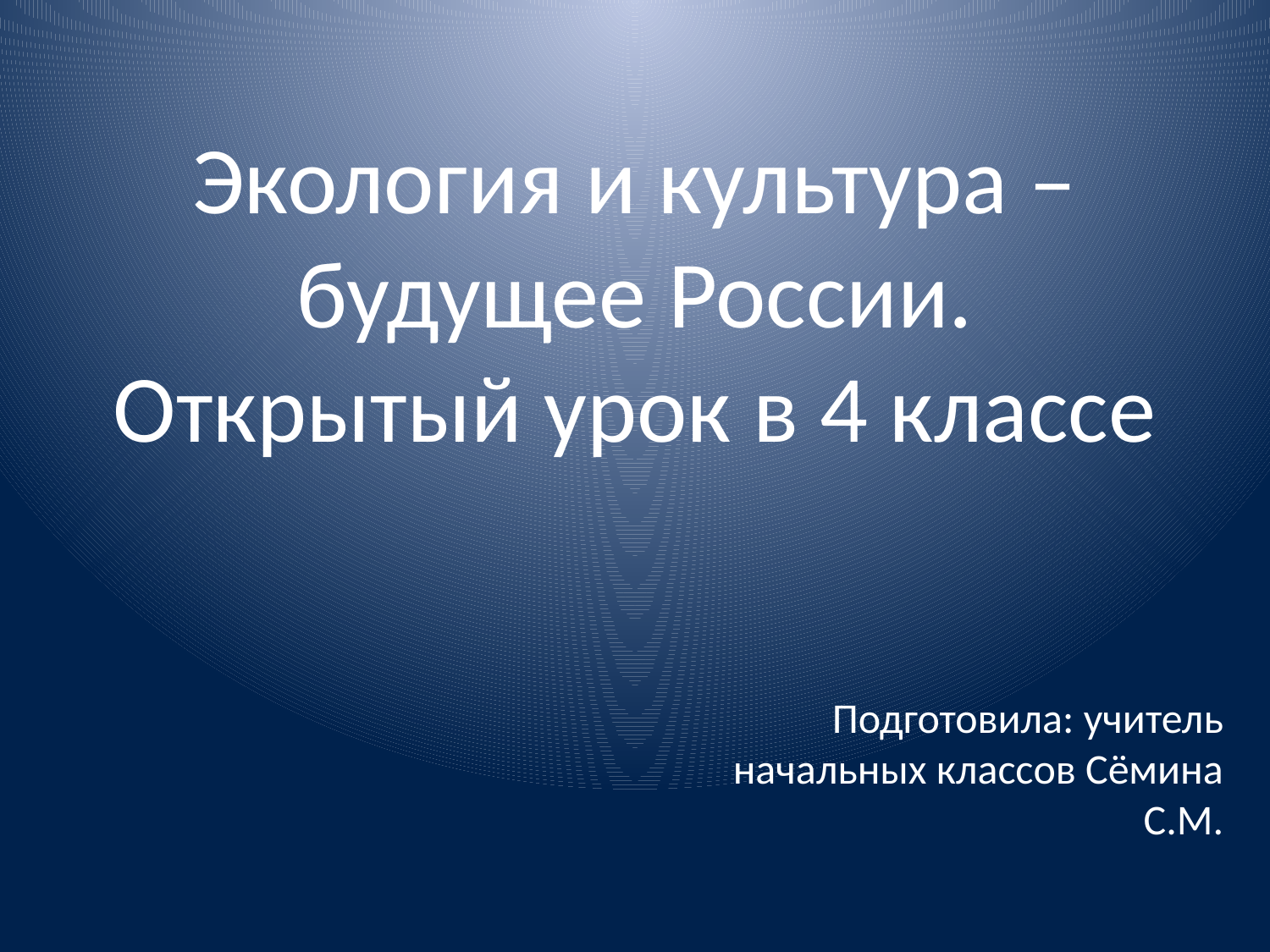

# Экология и культура – будущее России. Открытый урок в 4 классе
Подготовила: учитель начальных классов Сёмина С.М.